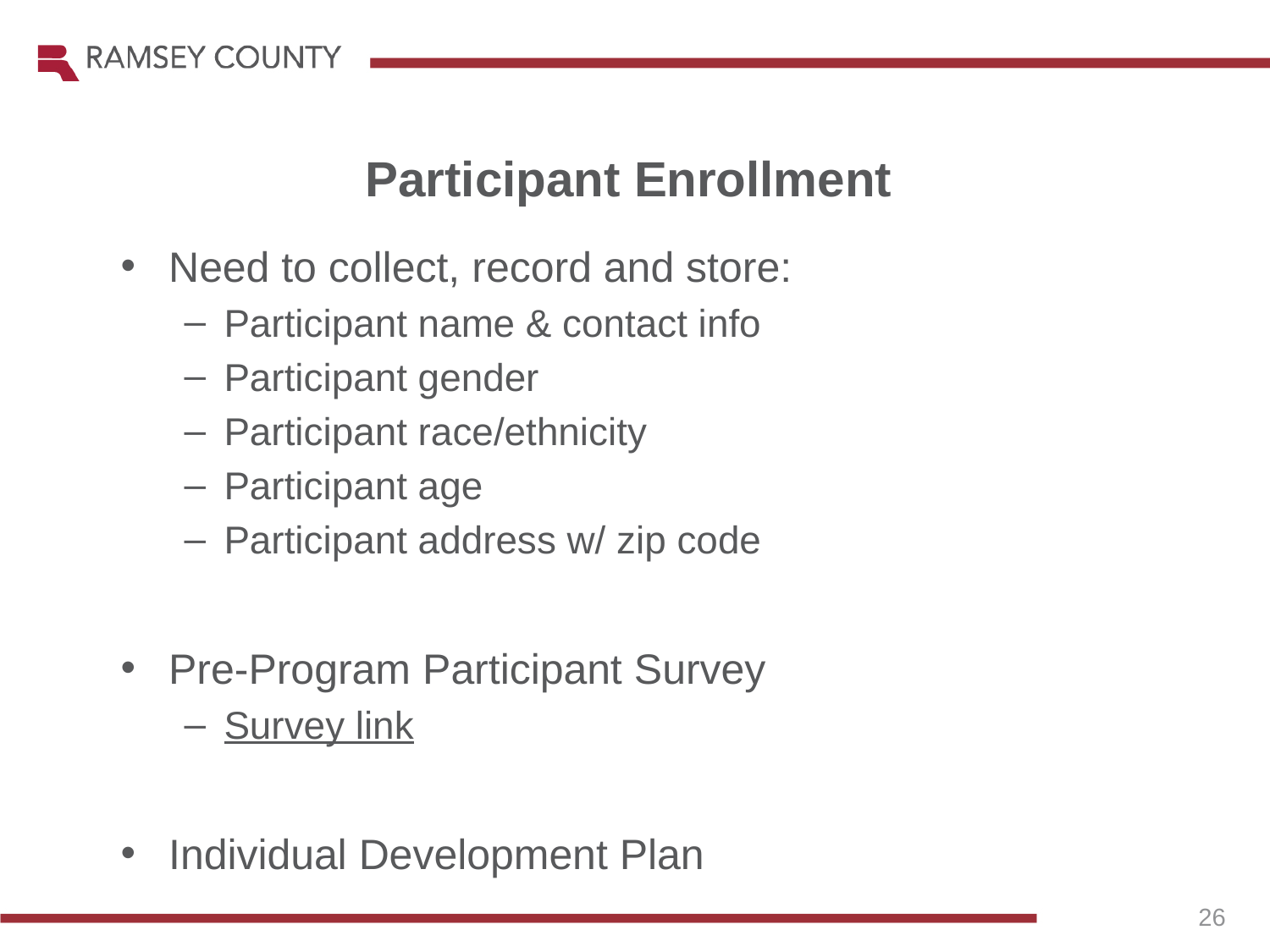

Participant Enrollment
Need to collect, record and store:
Participant name & contact info
Participant gender
Participant race/ethnicity
Participant age
Participant address w/ zip code

Pre-Program Participant Survey
Survey link

Individual Development Plan
26